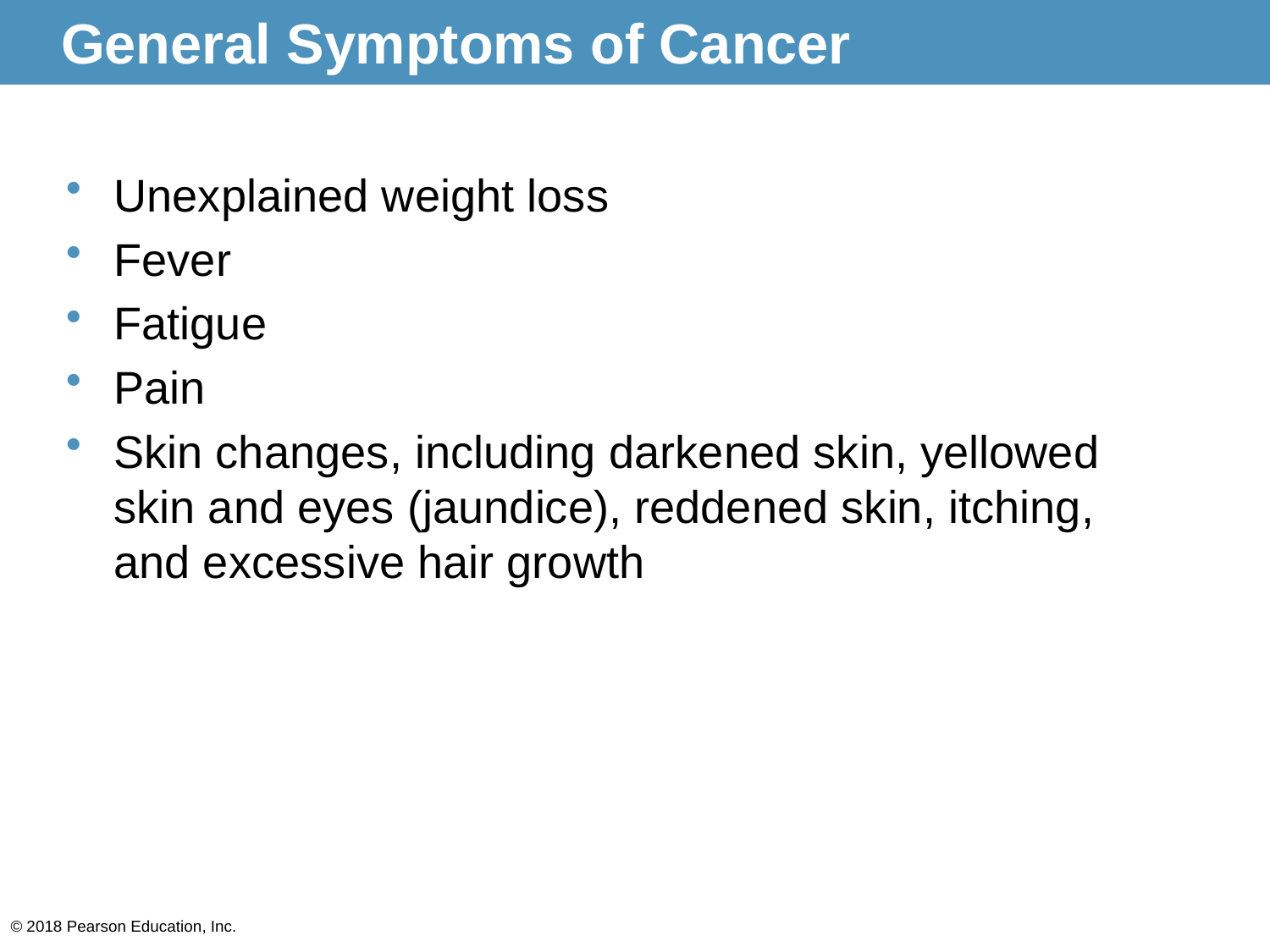

# General Symptoms of Cancer
Unexplained weight loss
Fever
Fatigue
Pain
Skin changes, including darkened skin, yellowed skin and eyes (jaundice), reddened skin, itching, and excessive hair growth